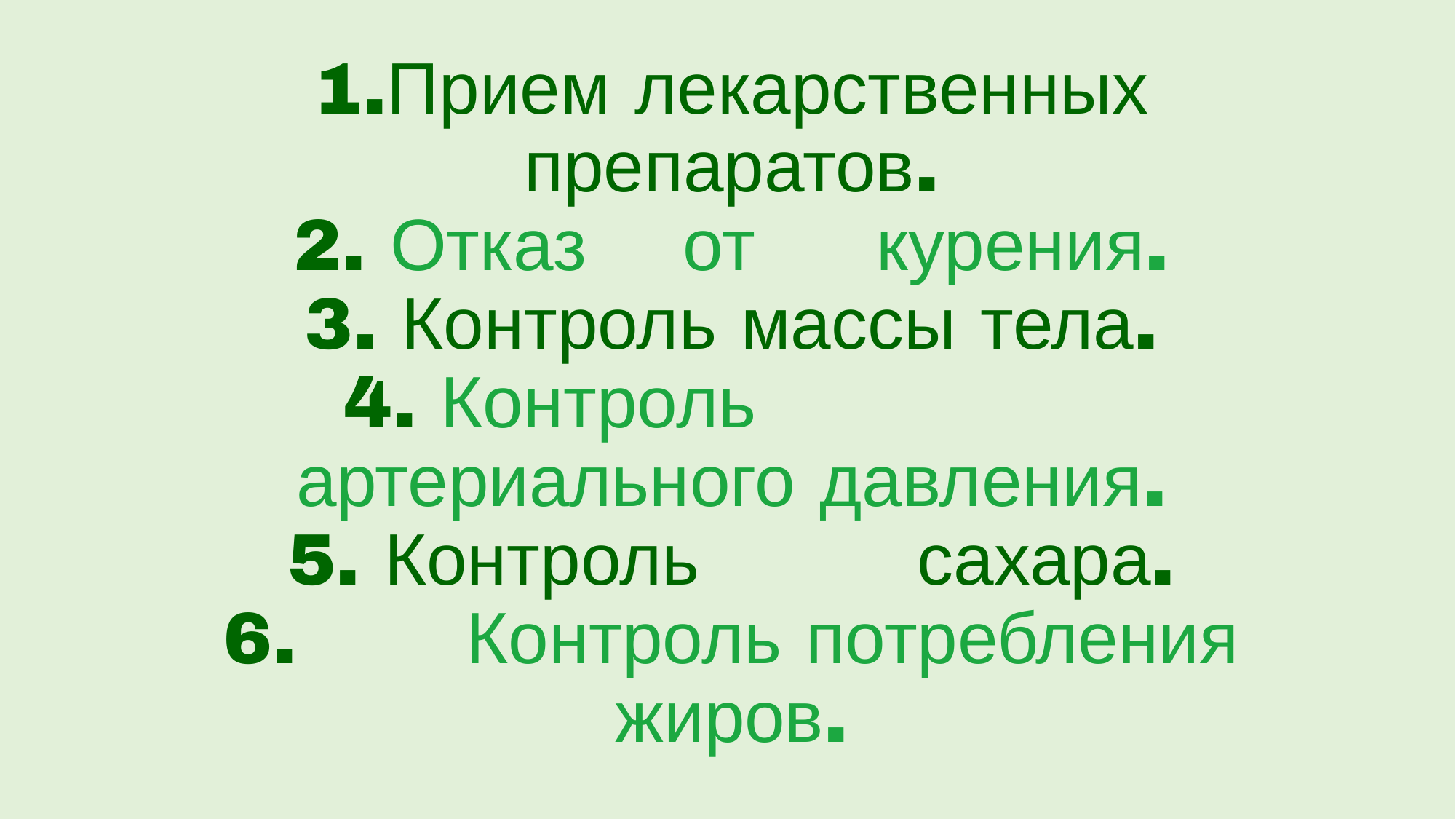

# 1.Прием лекарственных препаратов. 2. Отказ    от     курения. 3. Контроль массы тела. 4. Контроль                артериального давления. 5. Контроль         сахара. 6.       Контроль потребления жиров.